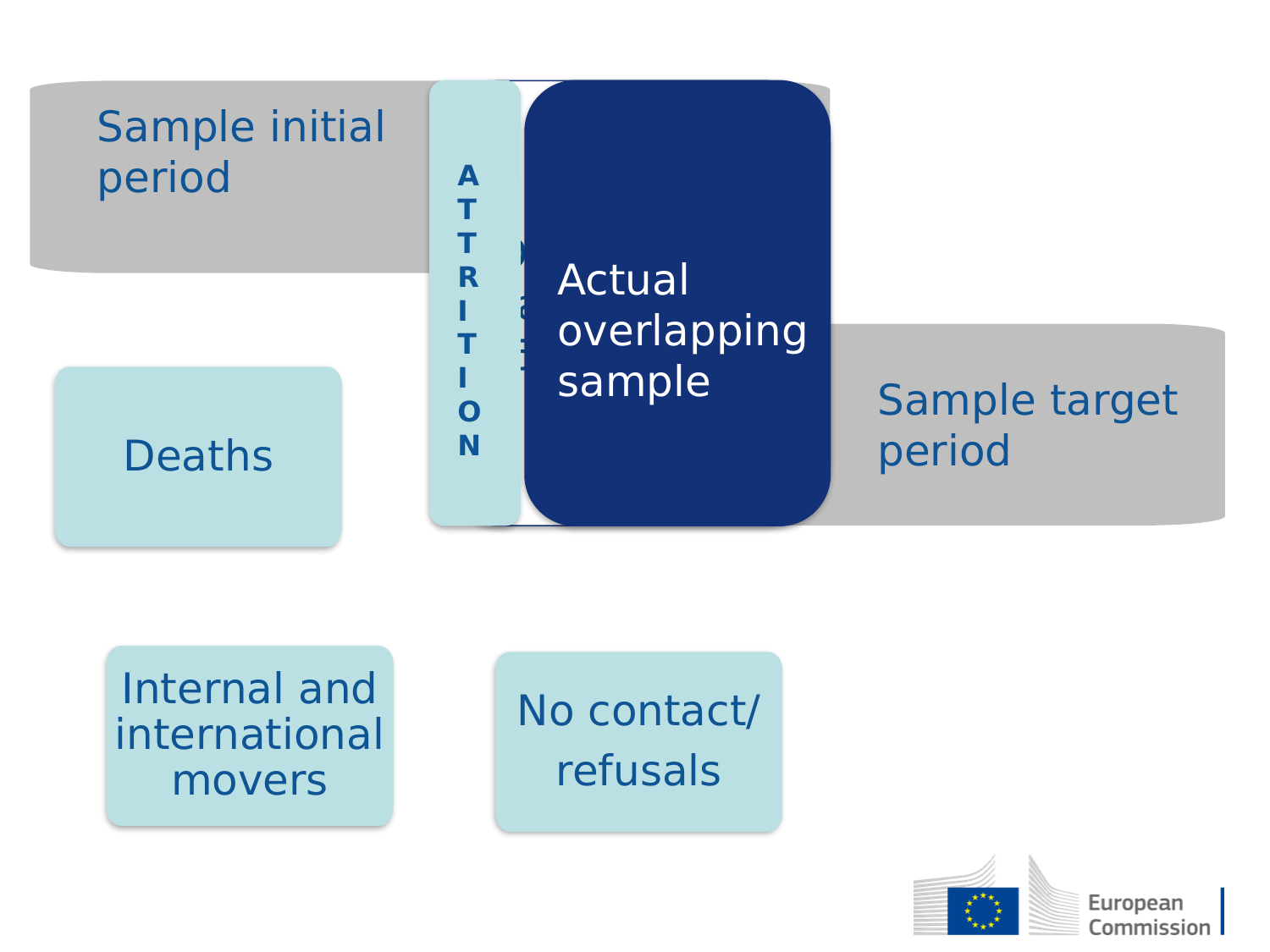

Initial period

Sample initial period
ATTRITION
Overlapping sample
(50%)
Actual overlapping sample

Deaths
Sample target period
Internal and international movers
No contact/
refusals